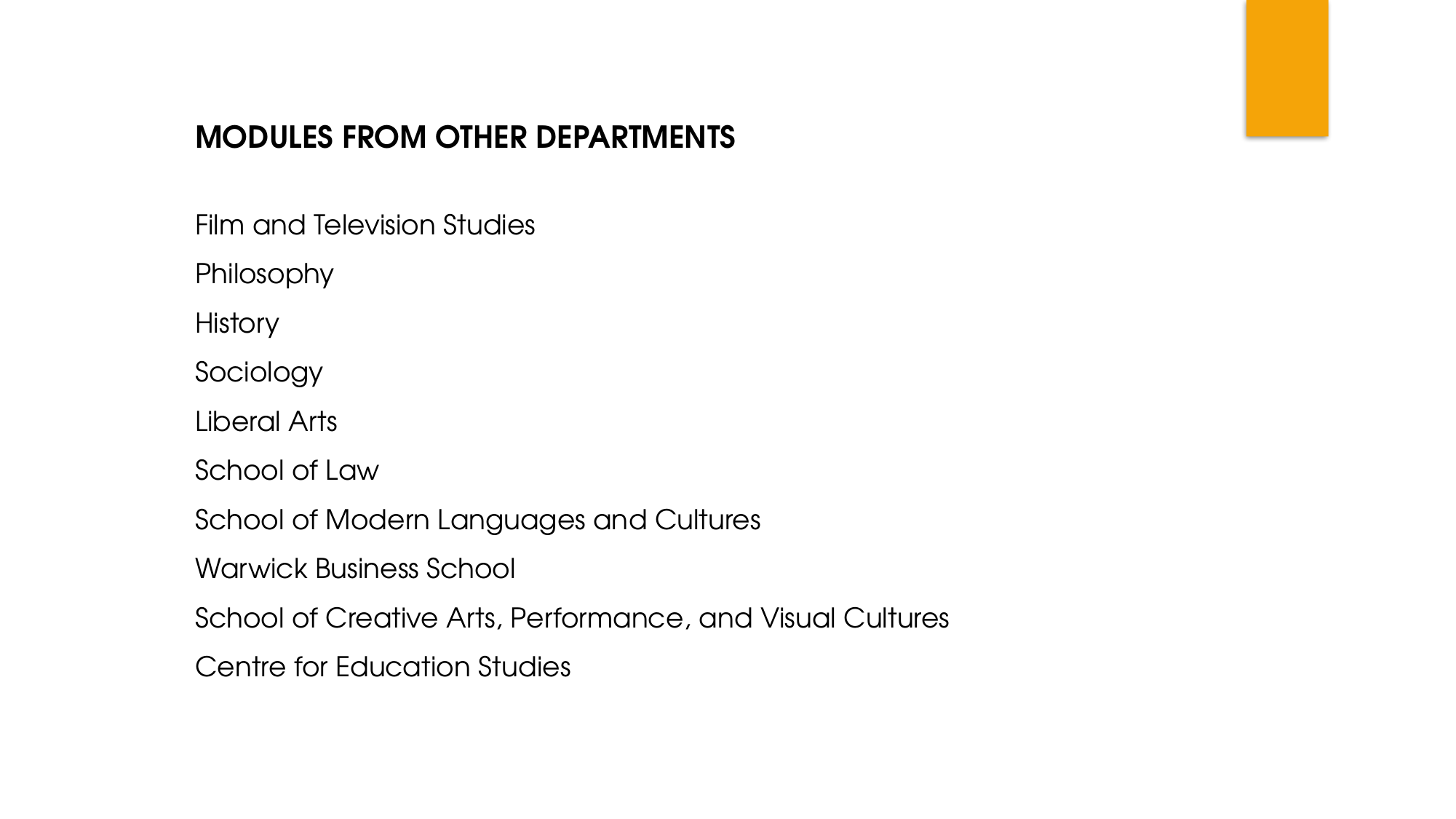

MODULES FROM OTHER DEPARTMENTS

Film and Television Studies
Philosophy
History
Sociology
Liberal Arts
School of Law
School of Modern Languages and Cultures
Warwick Business School
School of Creative Arts, Performance, and Visual Cultures
Centre for Education Studies